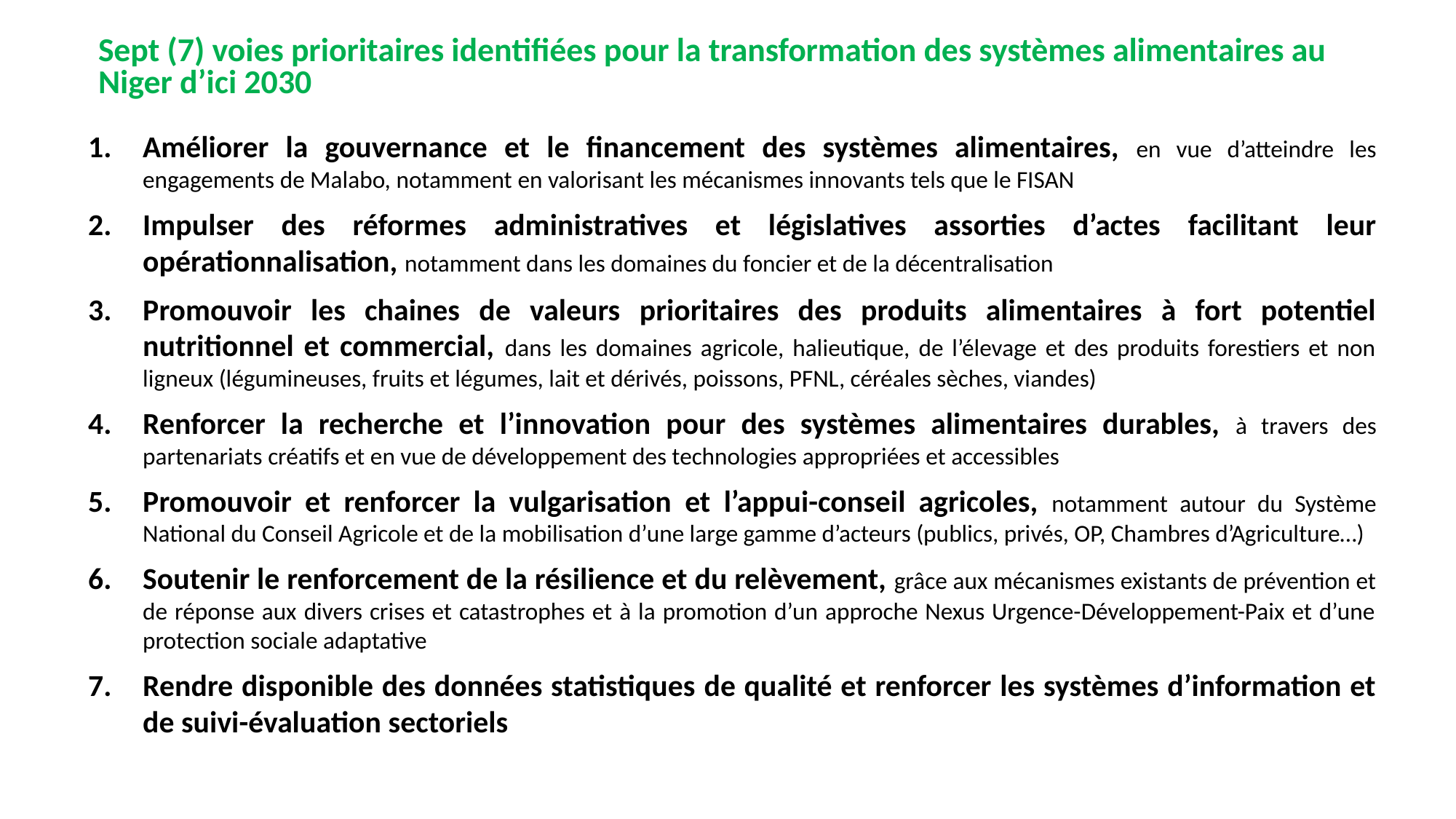

7 voies prioritaires pour la transformation des systèmes alimentaires au Niger
Sept (7) voies prioritaires identifiées pour la transformation des systèmes alimentaires au Niger d’ici 2030
Améliorer la gouvernance et le financement des systèmes alimentaires, en vue d’atteindre les engagements de Malabo, notamment en valorisant les mécanismes innovants tels que le FISAN
Impulser des réformes administratives et législatives assorties d’actes facilitant leur opérationnalisation, notamment dans les domaines du foncier et de la décentralisation
Promouvoir les chaines de valeurs prioritaires des produits alimentaires à fort potentiel nutritionnel et commercial, dans les domaines agricole, halieutique, de l’élevage et des produits forestiers et non ligneux (légumineuses, fruits et légumes, lait et dérivés, poissons, PFNL, céréales sèches, viandes)
Renforcer la recherche et l’innovation pour des systèmes alimentaires durables, à travers des partenariats créatifs et en vue de développement des technologies appropriées et accessibles
Promouvoir et renforcer la vulgarisation et l’appui-conseil agricoles, notamment autour du Système National du Conseil Agricole et de la mobilisation d’une large gamme d’acteurs (publics, privés, OP, Chambres d’Agriculture…)
Soutenir le renforcement de la résilience et du relèvement, grâce aux mécanismes existants de prévention et de réponse aux divers crises et catastrophes et à la promotion d’un approche Nexus Urgence-Développement-Paix et d’une protection sociale adaptative
Rendre disponible des données statistiques de qualité et renforcer les systèmes d’information et de suivi-évaluation sectoriels
Les Nigériens Nourrissent les Nigériens